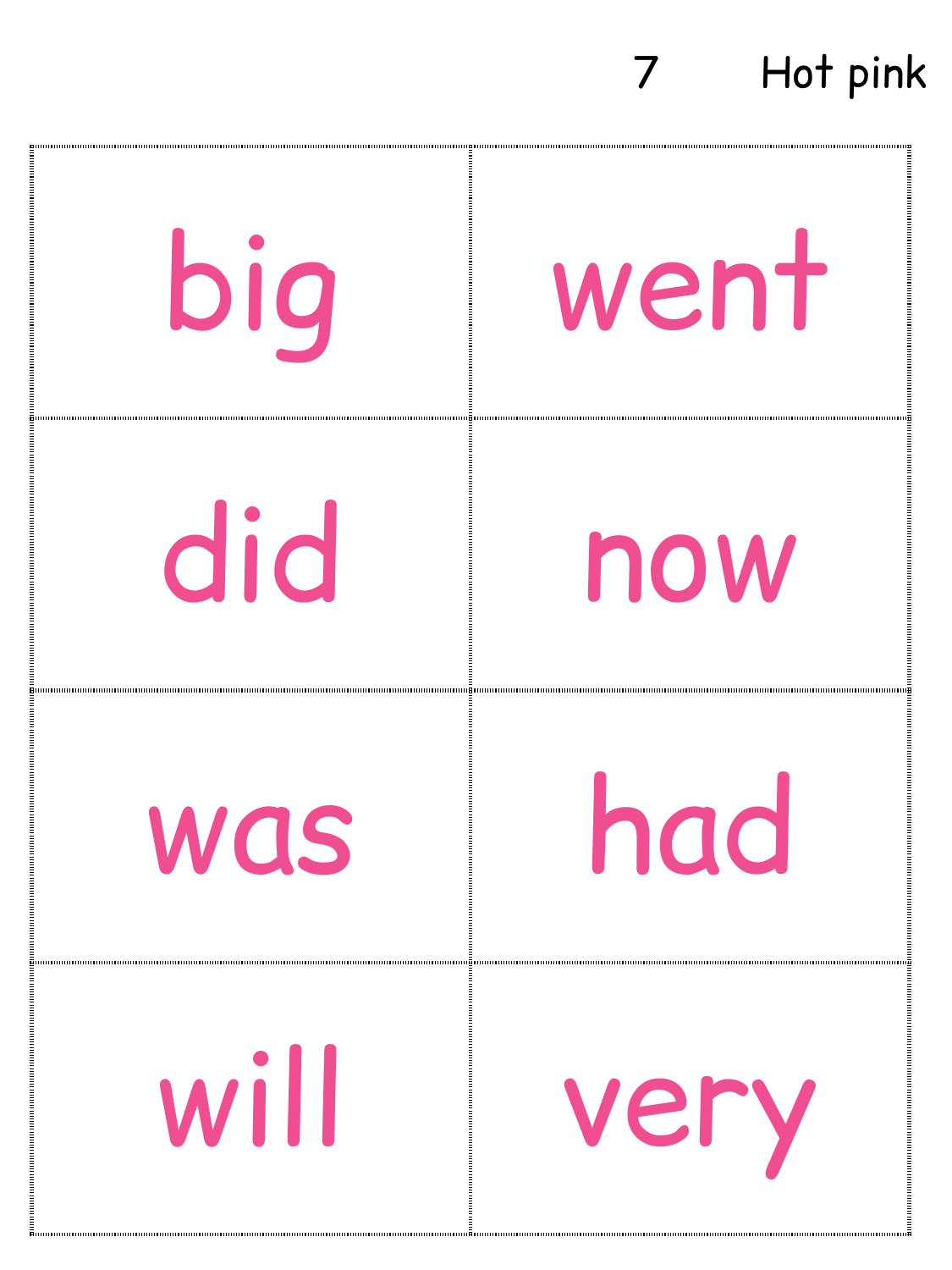

7	Hot pink
| big | went |
| --- | --- |
| did | now |
| was | had |
| will | very |